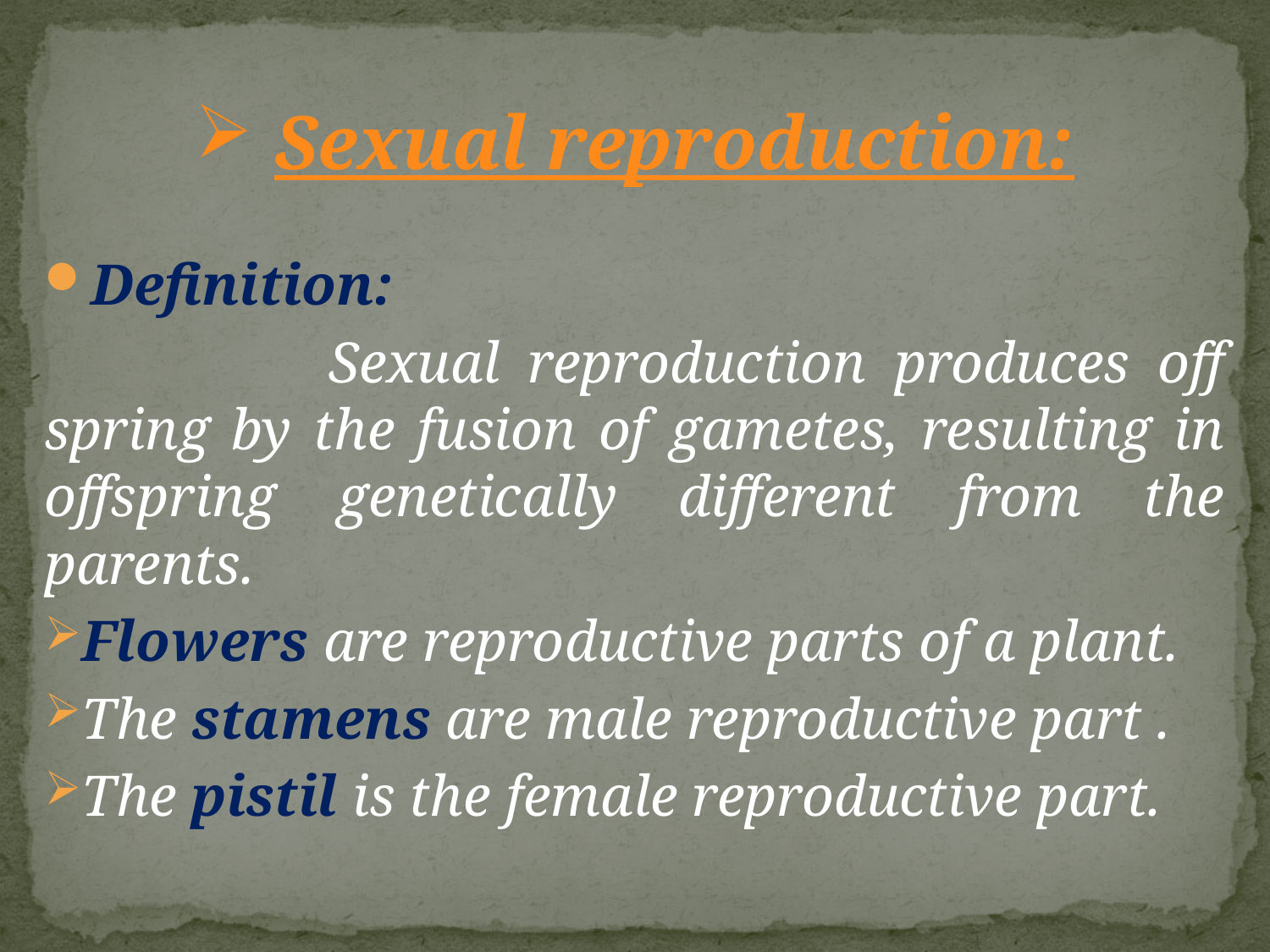

# Sexual reproduction:
Definition:
          Sexual reproduction produces off spring by the fusion of gametes, resulting in offspring genetically different from the parents.
Flowers are reproductive parts of a plant.
The stamens are male reproductive part .
The pistil is the female reproductive part.